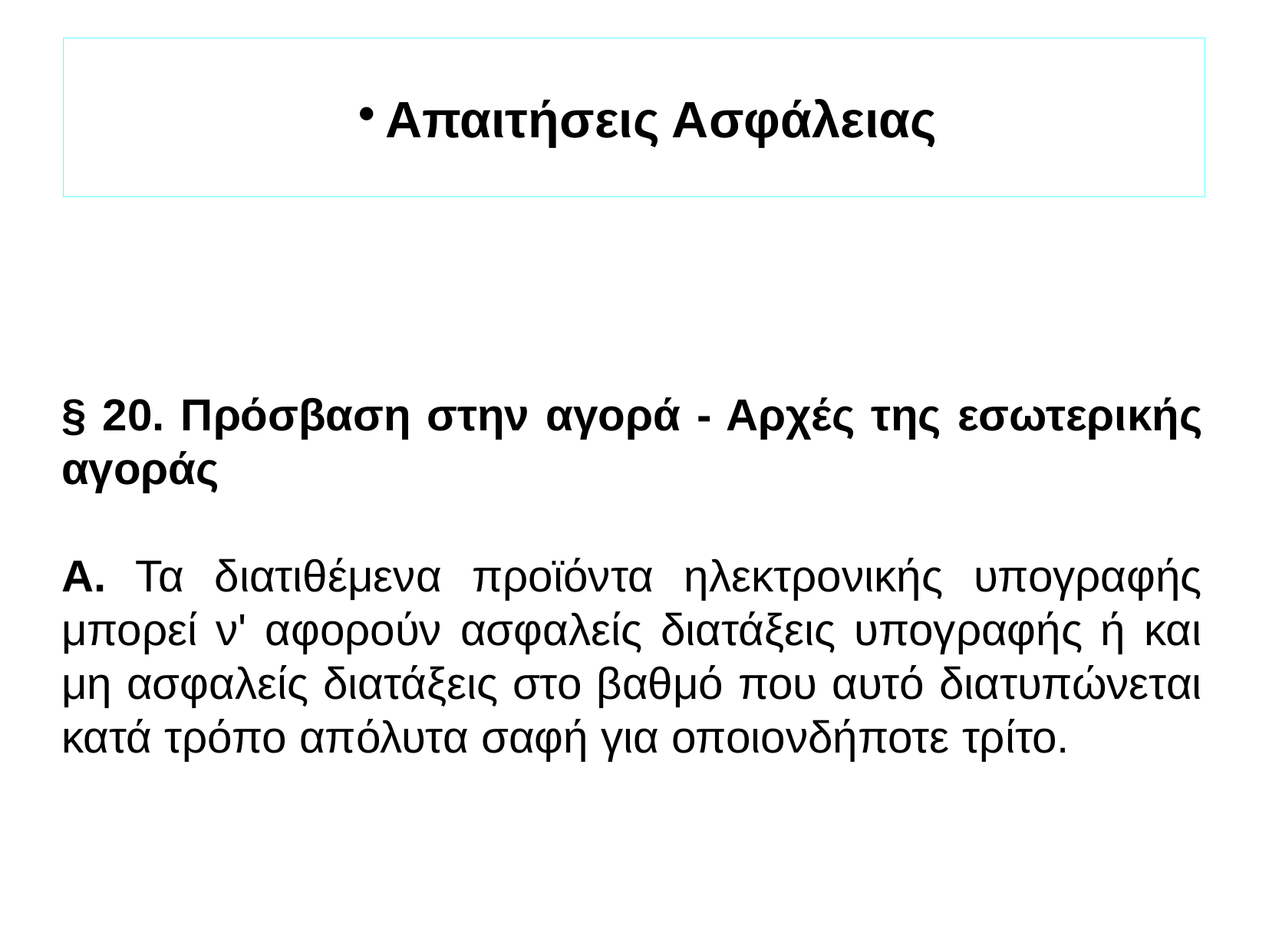

Απαιτήσεις Ασφάλειας
§ 20. Πρόσβαση στην αγορά - Αρχές της εσωτερικής αγοράς

Α. Τα διατιθέμενα προϊόντα ηλεκτρονικής υπογραφής μπορεί ν' αφορούν ασφαλείς διατάξεις υπογραφής ή και μη ασφαλείς διατάξεις στο βαθμό που αυτό διατυπώνεται κατά τρόπο απόλυτα σαφή για οποιονδήποτε τρίτο.